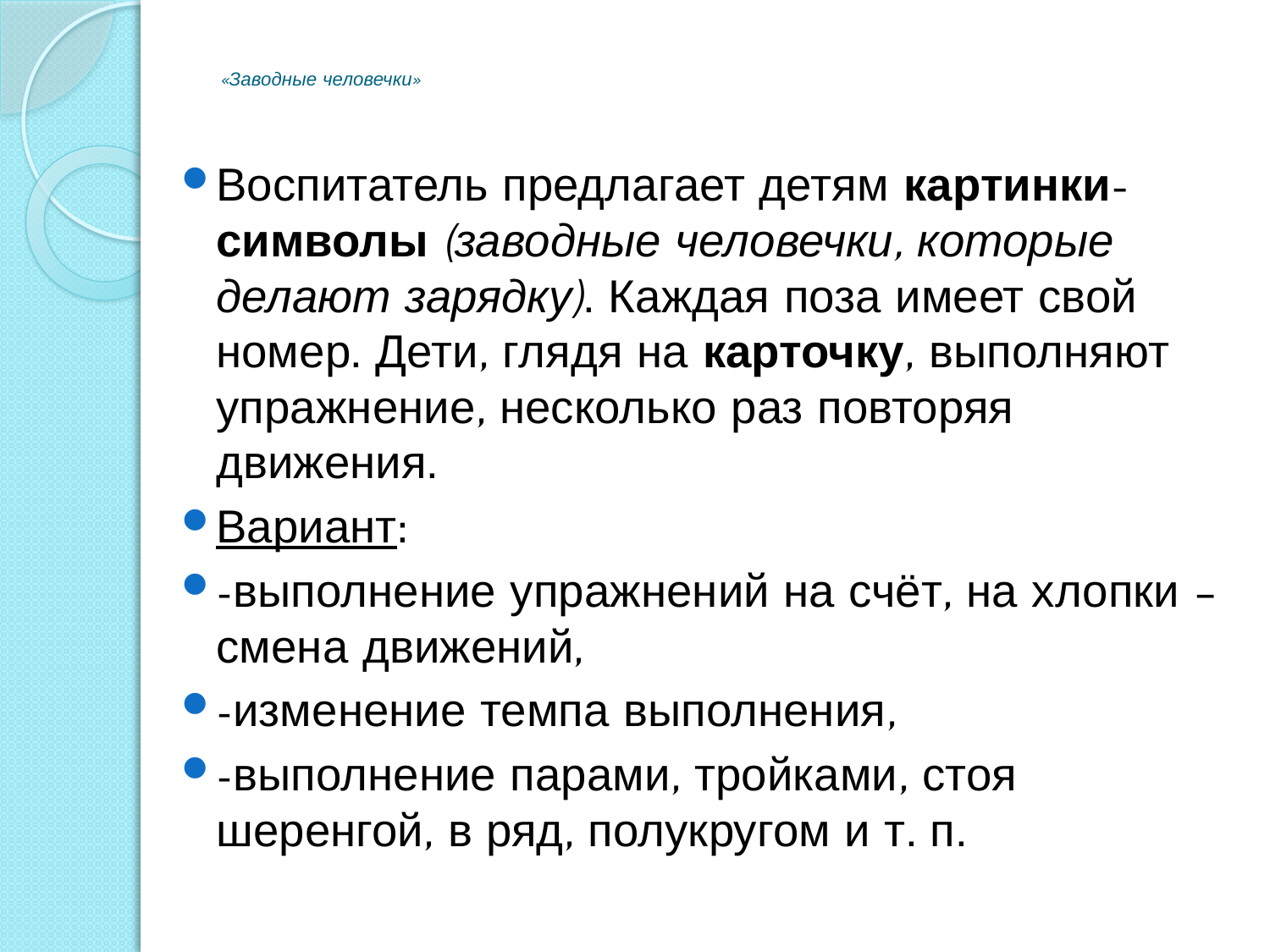

# «Заводные человечки»
Воспитатель предлагает детям картинки-символы (заводные человечки, которые делают зарядку). Каждая поза имеет свой номер. Дети, глядя на карточку, выполняют упражнение, несколько раз повторяя движения.
Вариант:
-выполнение упражнений на счёт, на хлопки – смена движений,
-изменение темпа выполнения,
-выполнение парами, тройками, стоя шеренгой, в ряд, полукругом и т. п.